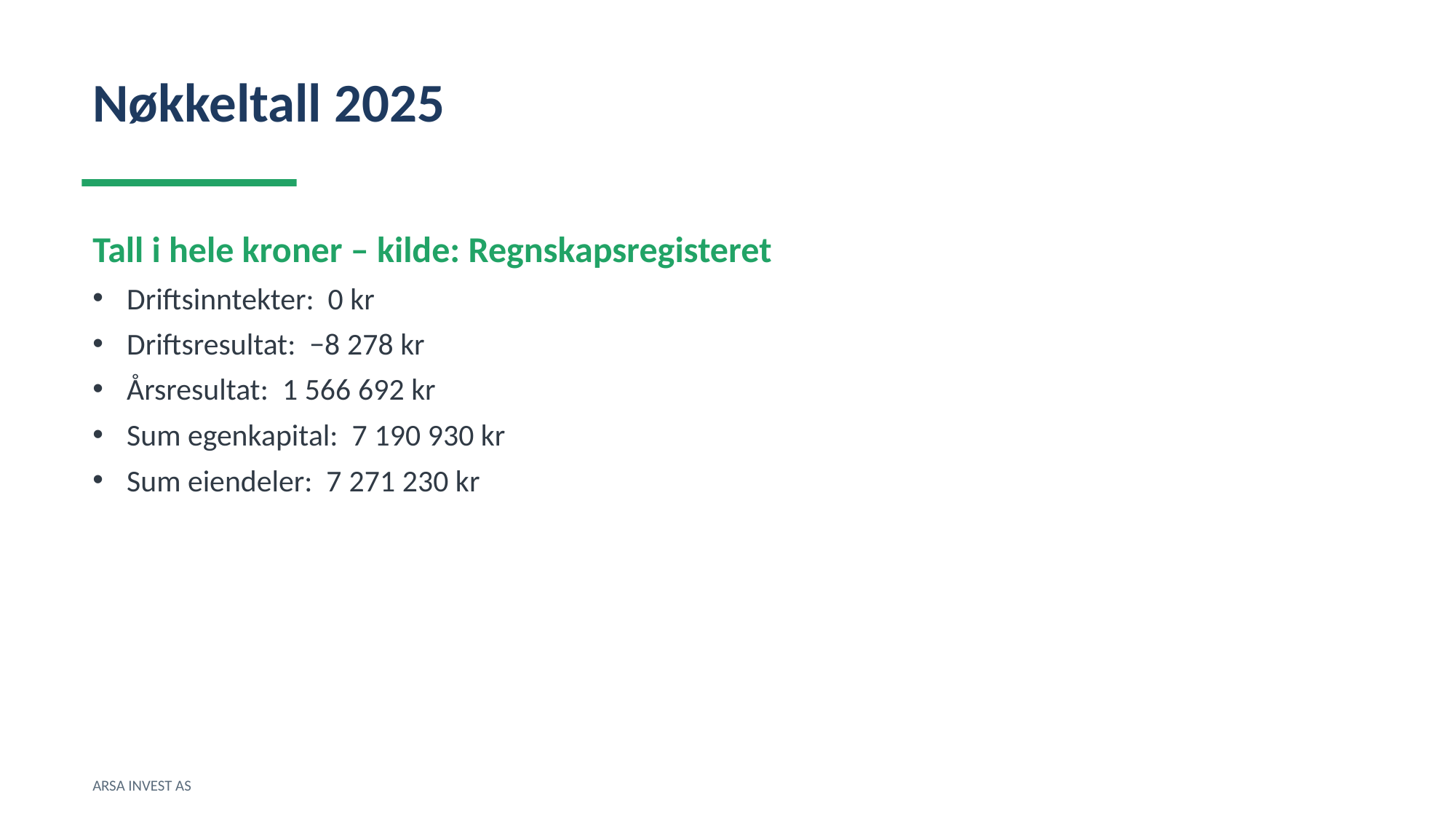

Nøkkeltall 2025

Tall i hele kroner – kilde: Regnskapsregisteret
Driftsinntekter:  0 kr
Driftsresultat:  −8 278 kr
Årsresultat:  1 566 692 kr
Sum egenkapital:  7 190 930 kr
Sum eiendeler:  7 271 230 kr
ARSA INVEST AS